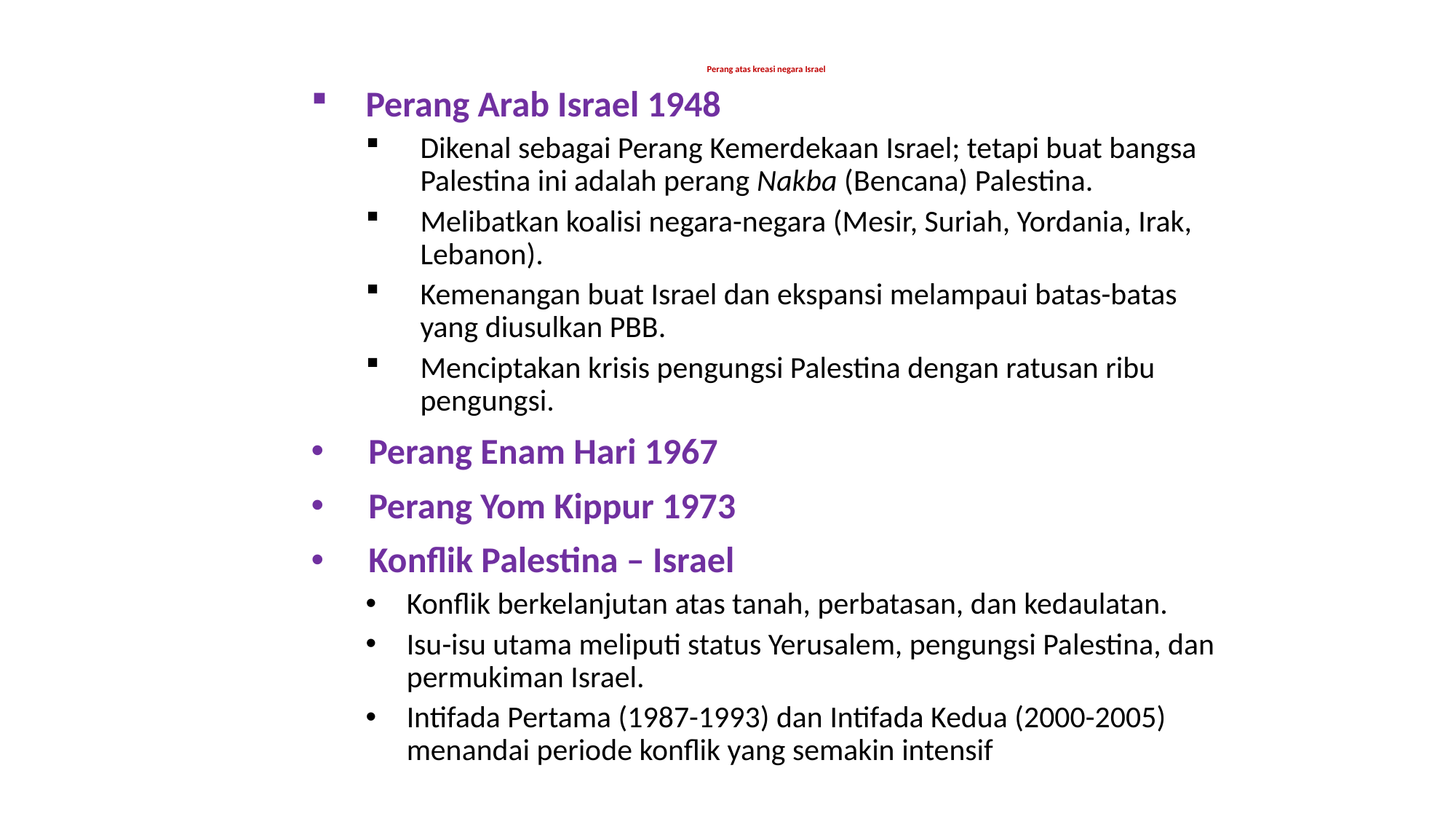

# Perang atas kreasi negara Israel
Perang Arab Israel 1948
Dikenal sebagai Perang Kemerdekaan Israel; tetapi buat bangsa Palestina ini adalah perang Nakba (Bencana) Palestina.
Melibatkan koalisi negara-negara (Mesir, Suriah, Yordania, Irak, Lebanon).
Kemenangan buat Israel dan ekspansi melampaui batas-batas yang diusulkan PBB.
Menciptakan krisis pengungsi Palestina dengan ratusan ribu pengungsi.
  Perang Enam Hari 1967
  Perang Yom Kippur 1973
  Konflik Palestina – Israel
Konflik berkelanjutan atas tanah, perbatasan, dan kedaulatan.
Isu-isu utama meliputi status Yerusalem, pengungsi Palestina, dan permukiman Israel.
Intifada Pertama (1987-1993) dan Intifada Kedua (2000-2005) menandai periode konflik yang semakin intensif